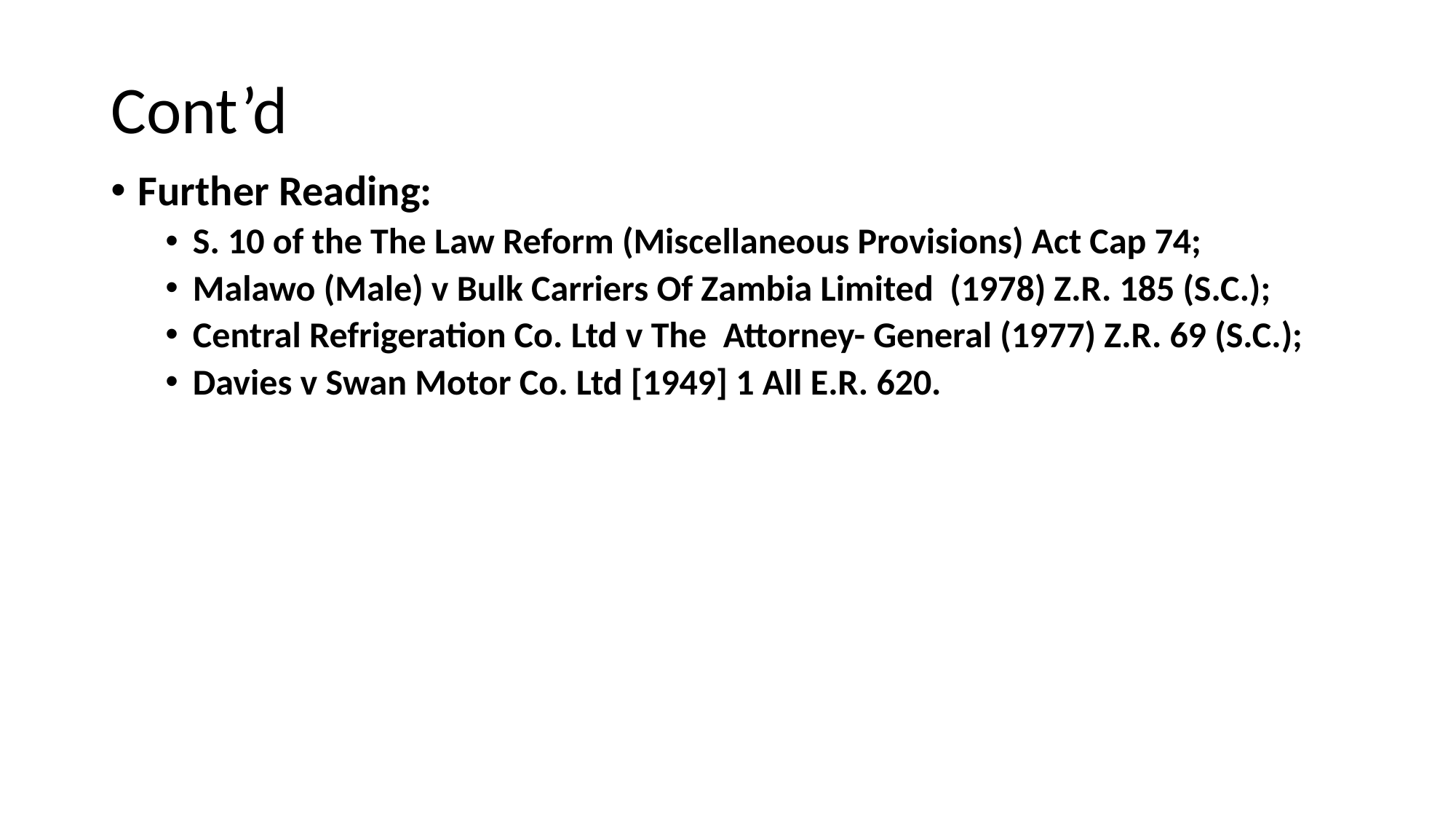

# Cont’d
Further Reading:
S. 10 of the The Law Reform (Miscellaneous Provisions) Act Cap 74;
Malawo (Male) v Bulk Carriers Of Zambia Limited  (1978) Z.R. 185 (S.C.);
Central Refrigeration Co. Ltd v The  Attorney- General (1977) Z.R. 69 (S.C.);
Davies v Swan Motor Co. Ltd [1949] 1 All E.R. 620.